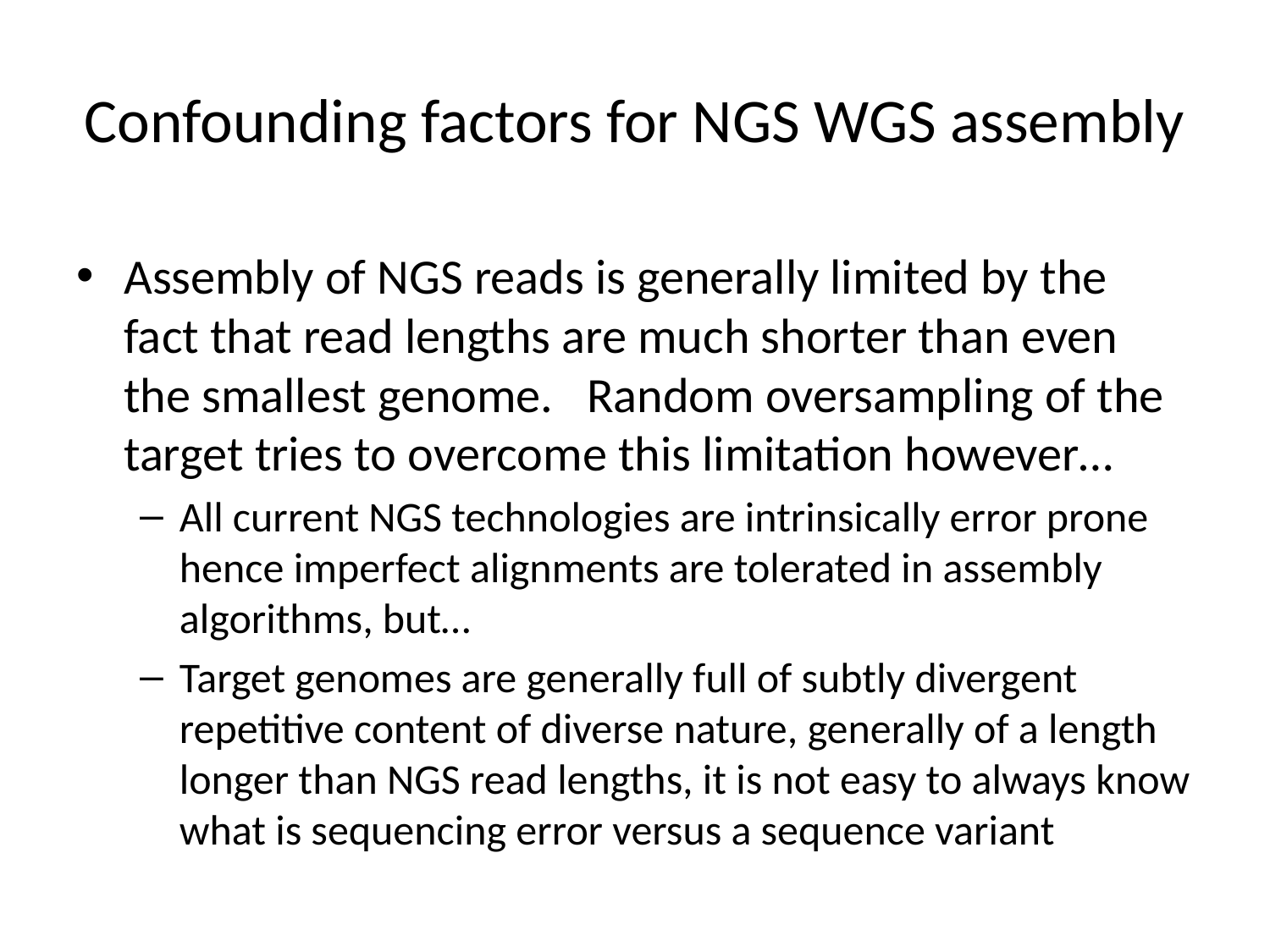

# Confounding factors for NGS WGS assembly
Assembly of NGS reads is generally limited by the fact that read lengths are much shorter than even the smallest genome.   Random oversampling of the target tries to overcome this limitation however…
All current NGS technologies are intrinsically error prone hence imperfect alignments are tolerated in assembly algorithms, but…
Target genomes are generally full of subtly divergent repetitive content of diverse nature, generally of a length longer than NGS read lengths, it is not easy to always know what is sequencing error versus a sequence variant